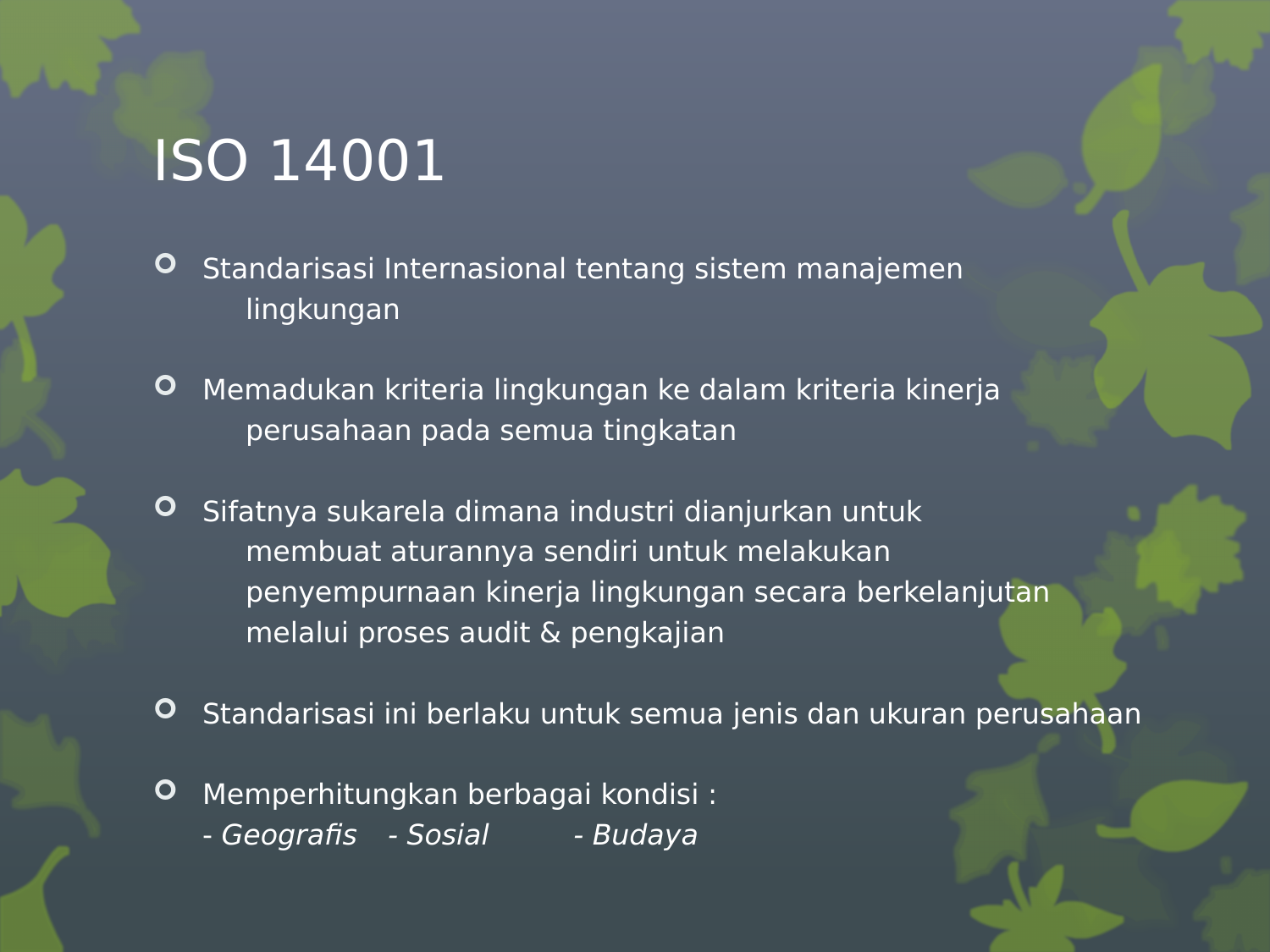

# ISO 14001
Standarisasi Internasional tentang sistem manajemen
	lingkungan

Memadukan kriteria lingkungan ke dalam kriteria kinerja
	perusahaan pada semua tingkatan

Sifatnya sukarela dimana industri dianjurkan untuk
	membuat aturannya sendiri untuk melakukan
	penyempurnaan kinerja lingkungan secara berkelanjutan
	melalui proses audit & pengkajian

Standarisasi ini berlaku untuk semua jenis dan ukuran perusahaan

Memperhitungkan berbagai kondisi :
	- Geografis	- Sosial		- Budaya